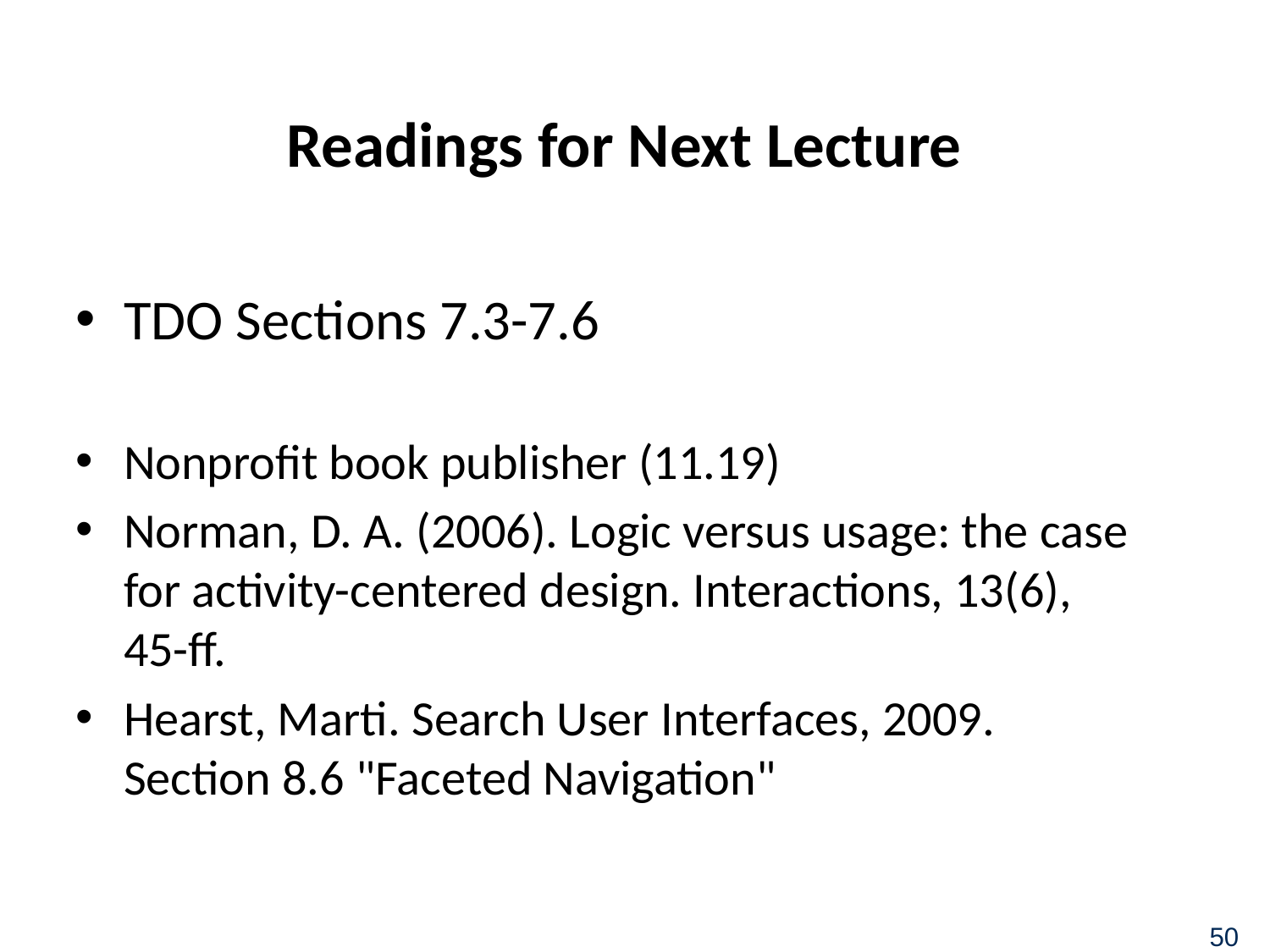

# Readings for Next Lecture
TDO Sections 7.3-7.6

Nonprofit book publisher (11.19)
Norman, D. A. (2006). Logic versus usage: the case for activity-centered design. Interactions, 13(6), 45-ff.
Hearst, Marti. Search User Interfaces, 2009. Section 8.6 "Faceted Navigation"
50